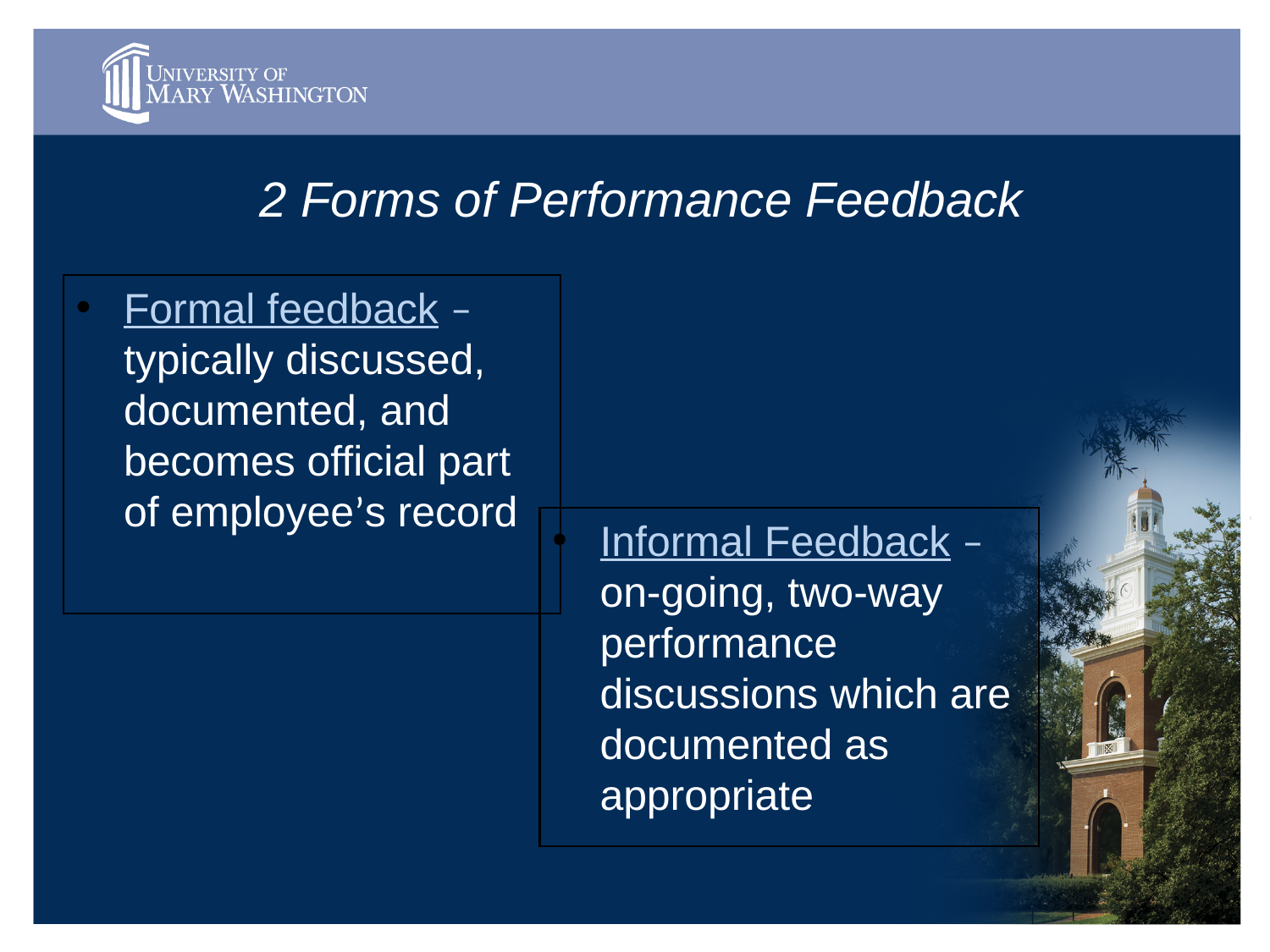

2 Forms of Performance Feedback
Formal feedback – typically discussed, documented, and becomes official part of employee’s record
Informal Feedback –   on-going, two-way performance discussions which are documented as appropriate